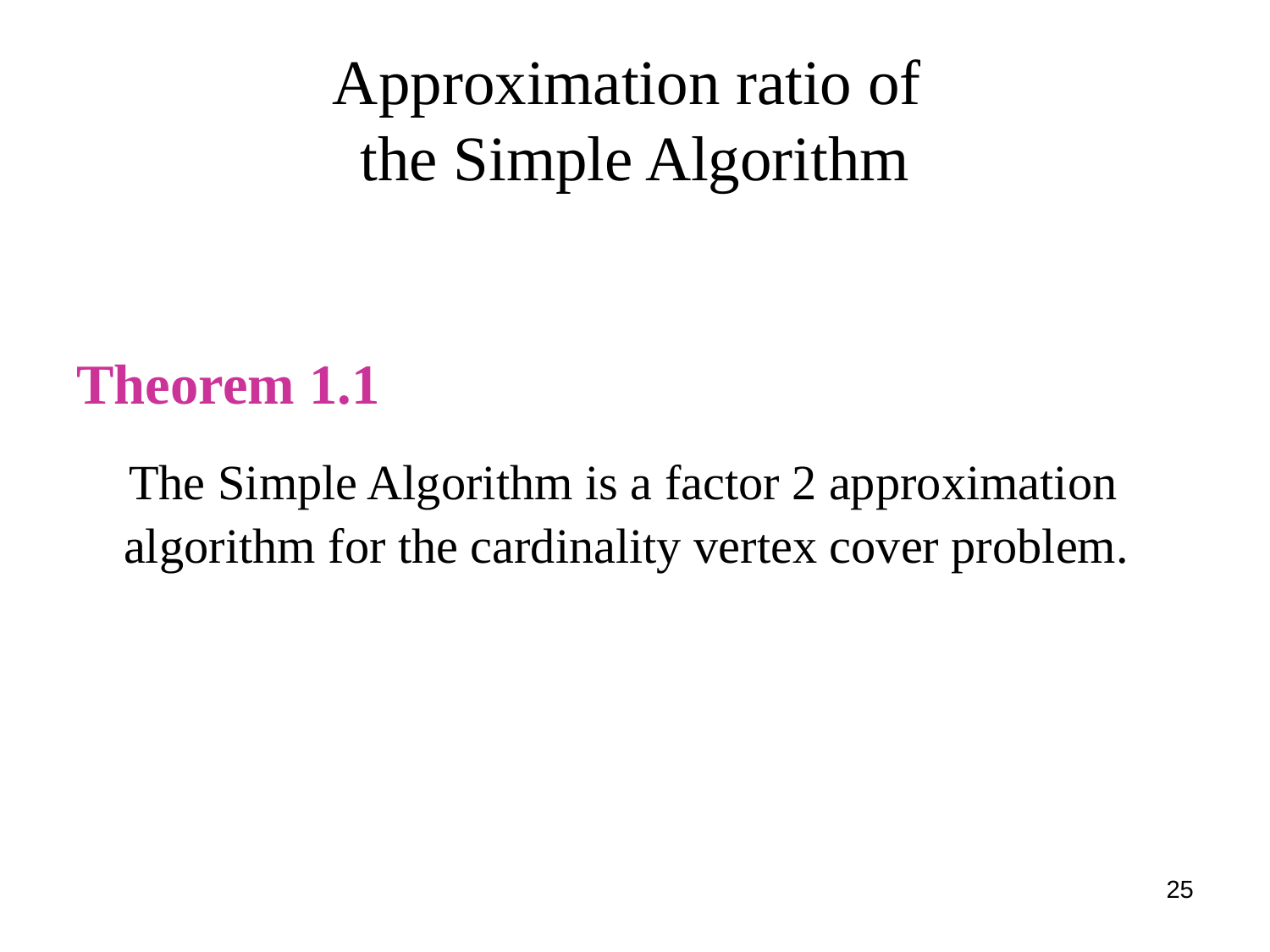

# Approximation ratio of the Simple Algorithm

Theorem 1.1
   The Simple Algorithm is a factor 2 approximation algorithm for the cardinality vertex cover problem.
25